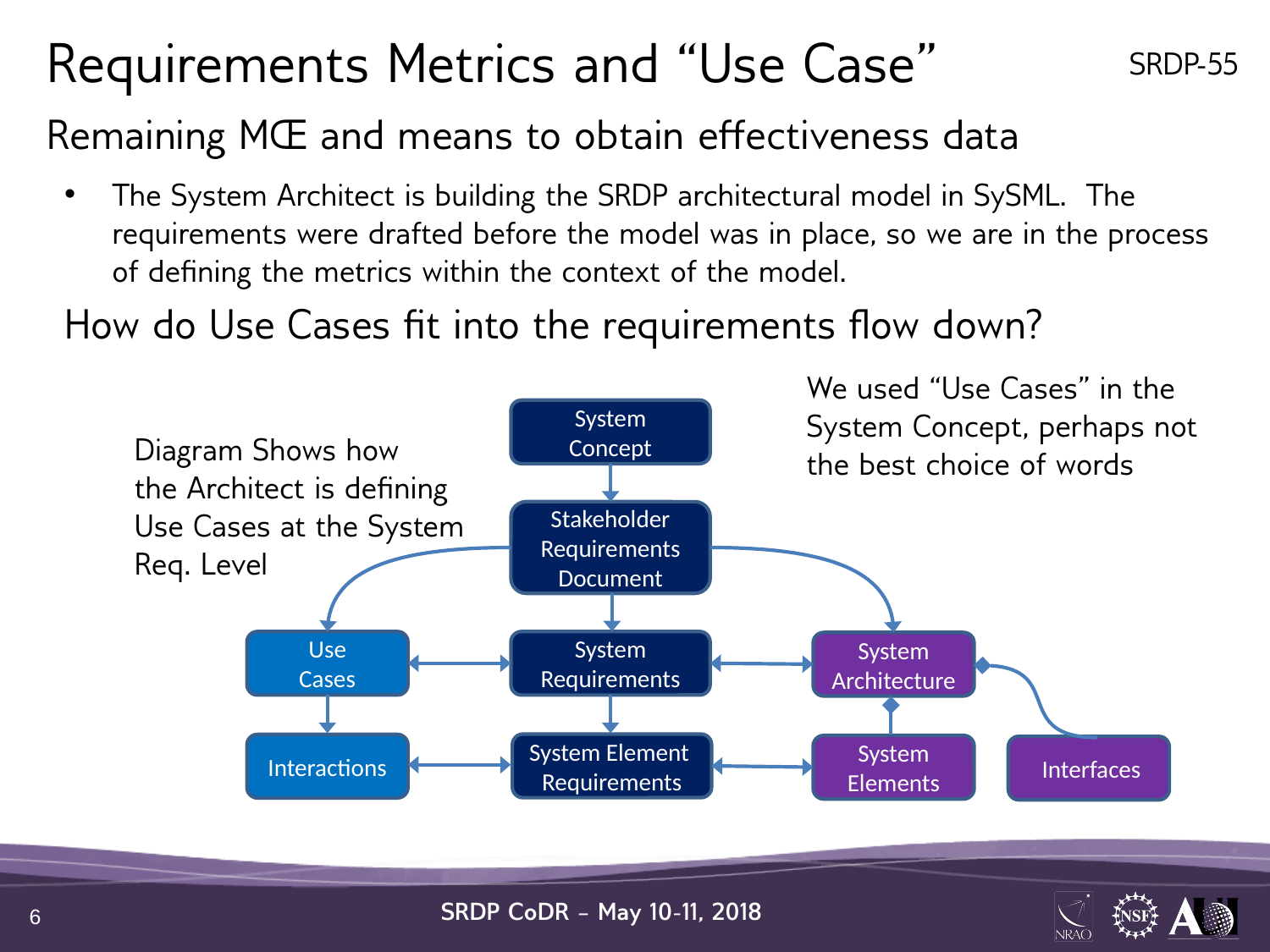

Requirements Metrics and “Use Case”
SRDP-55
Remaining MOE and means to obtain effectiveness data

The System Architect is building the SRDP architectural model in SySML.  The requirements were drafted before the model was in place, so we are in the process of defining the metrics within the context of the model.
How do Use Cases fit into the requirements flow down?

We used “Use Cases” in the
System Concept, perhaps not
the best choice of words
System
Concept
Diagram Shows how
the Architect is defining
Use Cases at the System
Req. Level
Stakeholder
Requirements
Document
Use
Cases
System
Requirements
System Architecture
System Element
Requirements
Interactions
System Elements
 Interfaces